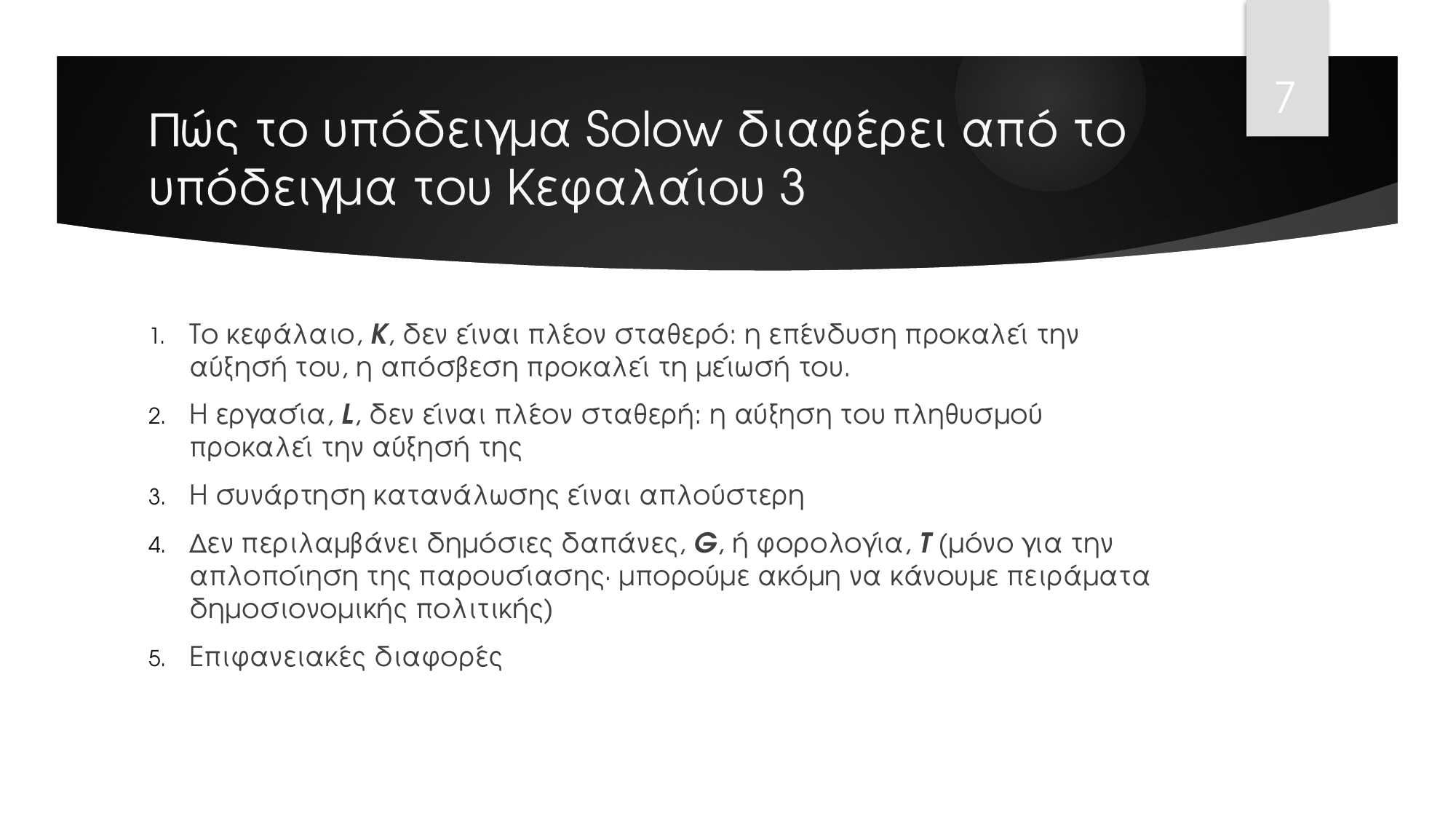

7
# Πώς το υπόδειγμα Solow διαφέρει από το υπόδειγμα του Κεφαλαίου 3
Το κεφάλαιο, K, δεν είναι πλέον σταθερό: η επένδυση προκαλεί την αύξησή του, η απόσβεση προκαλεί τη μείωσή του.
Η εργασία, L, δεν είναι πλέον σταθερή: η αύξηση του πληθυσμού προκαλεί την αύξησή της
Η συνάρτηση κατανάλωσης είναι απλούστερη
Δεν περιλαμβάνει δημόσιες δαπάνες, G, ή φορολογία, T (μόνο για την απλοποίηση της παρουσίασης· μπορούμε ακόμη να κάνουμε πειράματα δημοσιονομικής πολιτικής)
Επιφανειακές διαφορές